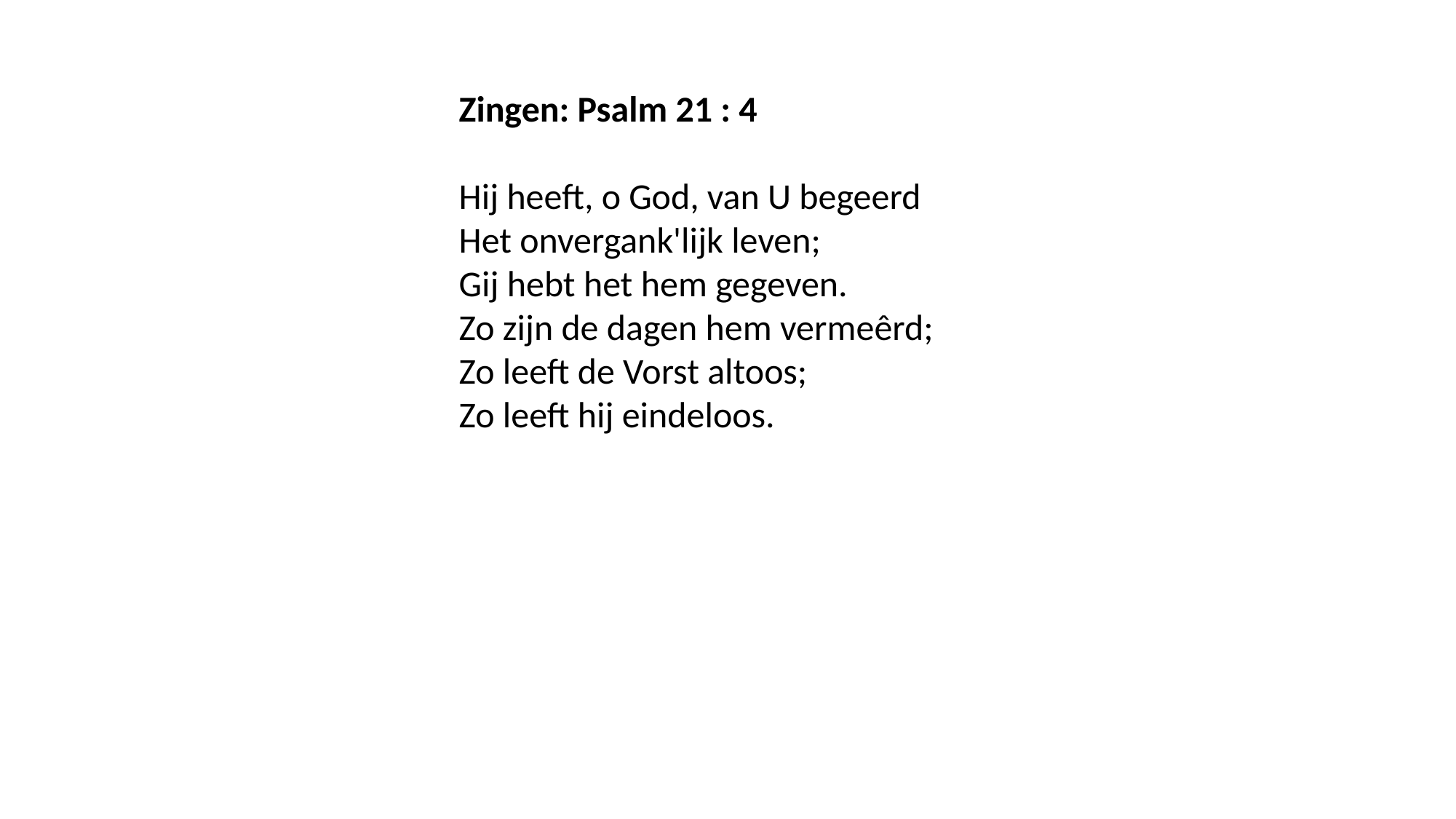

Zingen: Psalm 21 : 4

Hij heeft, o God, van U begeerd
Het onvergank'lijk leven;
Gij hebt het hem gegeven.
Zo zijn de dagen hem vermeêrd;
Zo leeft de Vorst altoos;
Zo leeft hij eindeloos.